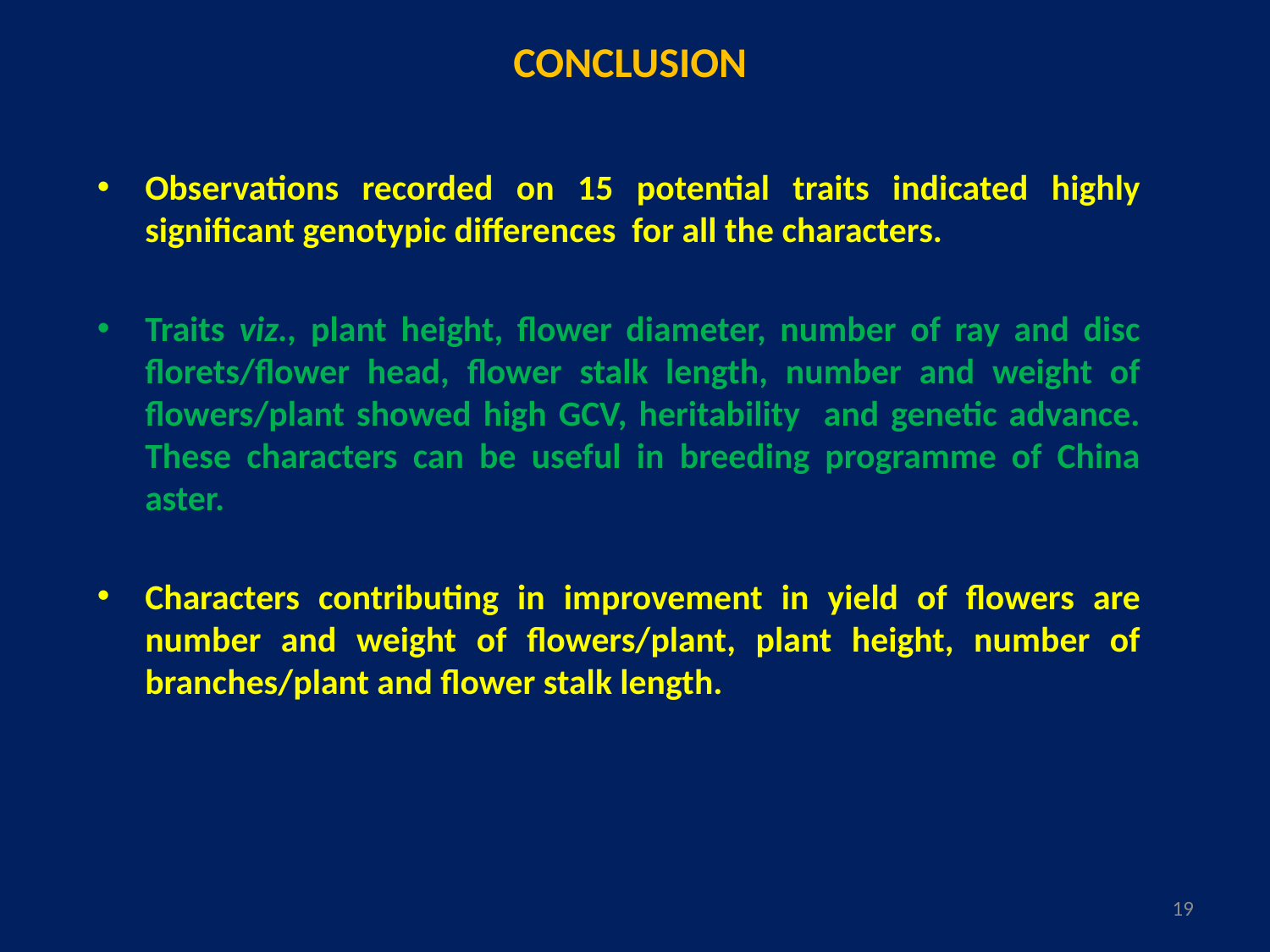

# CONCLUSION
Observations recorded on 15 potential traits indicated highly significant genotypic differences  for all the characters.

Traits viz., plant height, flower diameter, number of ray and disc florets/flower head, flower stalk length, number and weight of flowers/plant showed high GCV, heritability  and genetic advance. These characters can be useful in breeding programme of China aster.

Characters contributing in improvement in yield of flowers are number and weight of flowers/plant, plant height, number of branches/plant and flower stalk length.

19